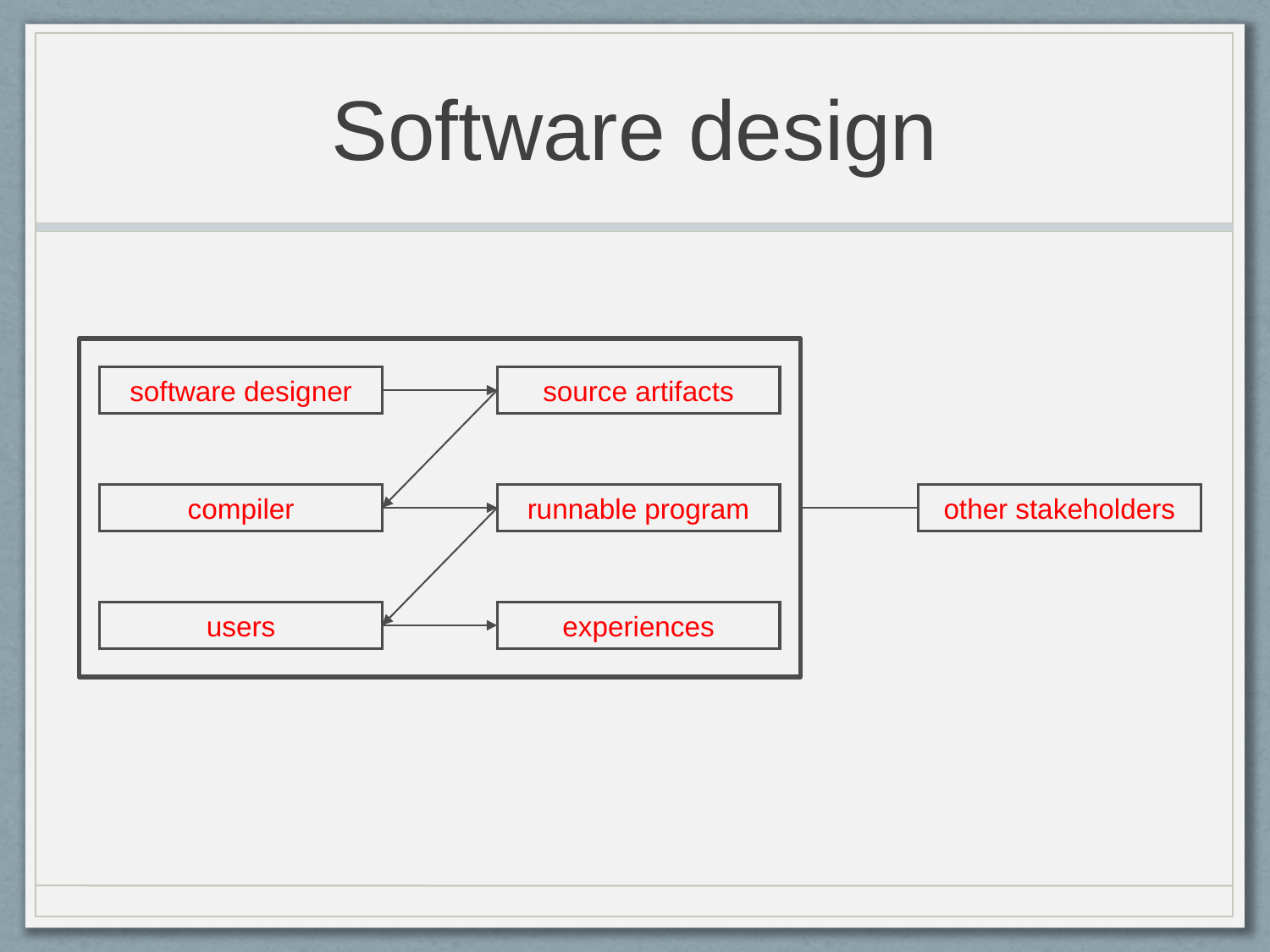

# Software design

software designer
source artifacts
compiler
runnable program
other stakeholders
users
experiences